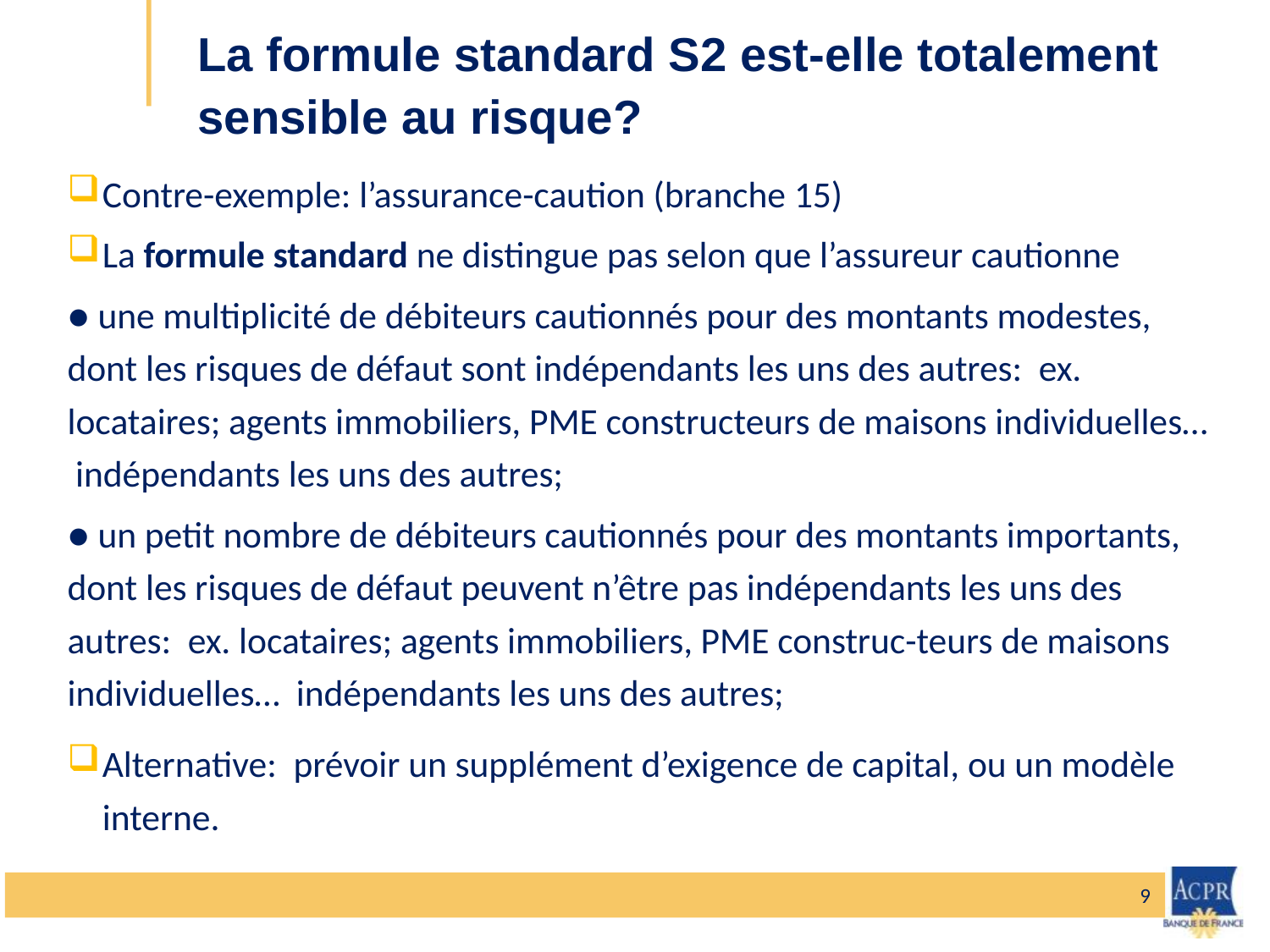

# La formule standard S2 est-elle totalement sensible au risque?
Contre-exemple: l’assurance-caution (branche 15)
La formule standard ne distingue pas selon que l’assureur cautionne
● une multiplicité de débiteurs cautionnés pour des montants modestes, dont les risques de défaut sont indépendants les uns des autres:  ex. locataires; agents immobiliers, PME constructeurs de maisons individuelles…  indépendants les uns des autres;
● un petit nombre de débiteurs cautionnés pour des montants importants, dont les risques de défaut peuvent n’être pas indépendants les uns des autres:  ex. locataires; agents immobiliers, PME construc-teurs de maisons individuelles…  indépendants les uns des autres;
Alternative:  prévoir un supplément d’exigence de capital, ou un modèle interne.
9